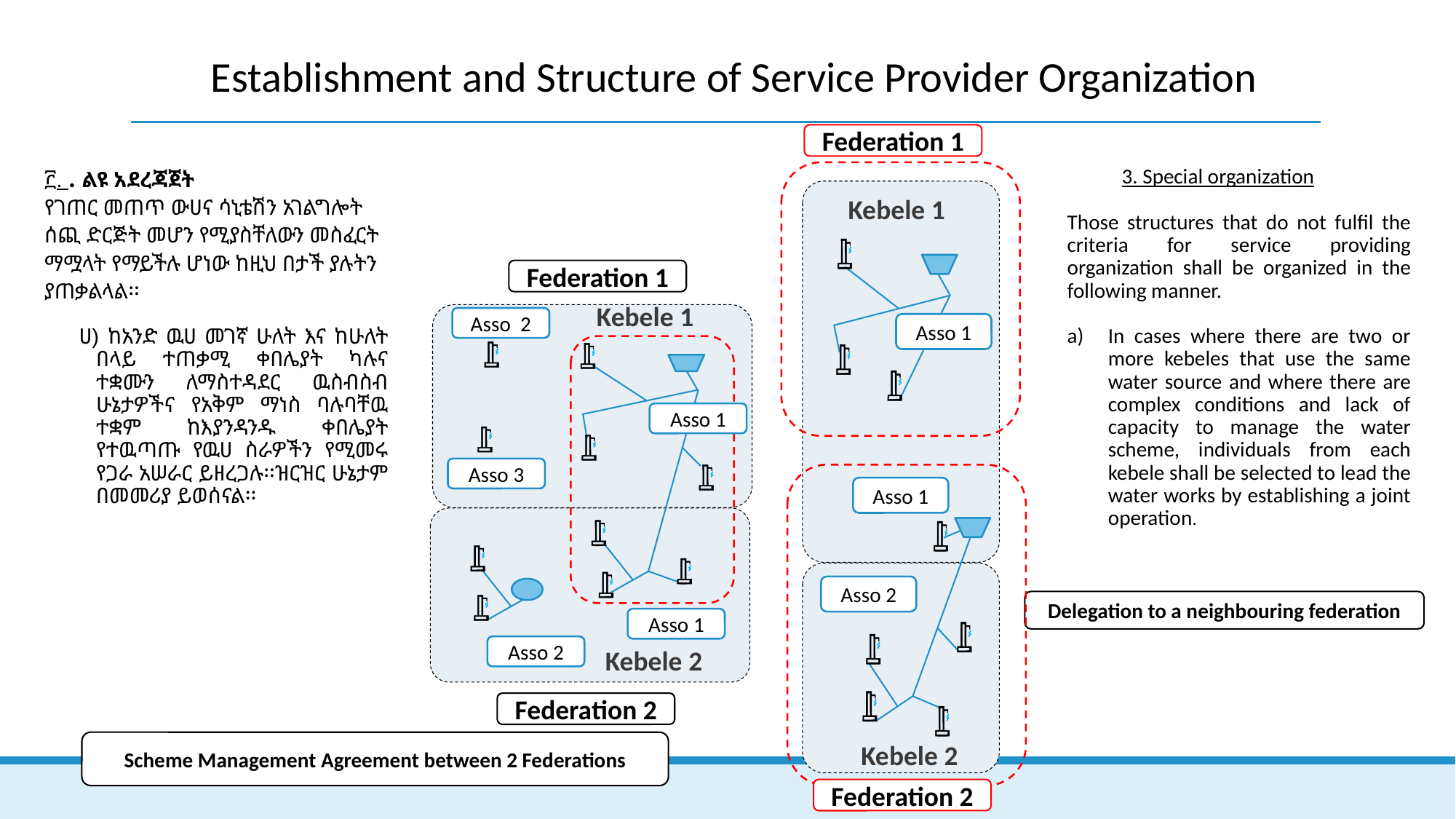

# Establishment and Structure of Service Provider Organization
Federation 1

| ፫. . ልዩ አደረጃጀት የገጠር መጠጥ ውሀና ሳኒቴሽን አገልግሎት ሰጪ ድርጅት መሆን የሚያስቸለውን መስፈርት ማሟላት የማይችሉ ሆነው ከዚህ በታች ያሉትን ያጠቃልላል፡፡ ሀ) ከአንድ ዉሀ መገኛ ሁለት እና ከሁለት በላይ ተጠቃሚ ቀበሌያት ካሉና ተቋሙን ለማስተዳደር ዉስብስብ ሁኔታዎችና የአቅም ማነስ ባሉባቸዉ ተቋም ከእያንዳንዱ ቀበሌያት የተዉጣጡ የዉሀ ስራዎችን የሚመሩ የጋራ አሠራር ይዘረጋሉ፡፡ዝርዝር ሁኔታም በመመሪያ ይወሰናል፡፡ |  | 3. Special organization Those structures that do not fulfil the criteria for service providing organization shall be organized in the following manner. In cases where there are two or more kebeles that use the same water source and where there are complex conditions and lack of capacity to manage the water scheme, individuals from each kebele shall be selected to lead the water works by establishing a joint operation. |
| --- | --- | --- |

Kebele 1
Asso 1

Kebele 2

Asso 1

Asso 2

Federation 1
Kebele 1

Asso  2

Asso 1

Asso 3

Asso 1
Asso 2
Kebele 2

Delegation to a neighbouring federation
Federation 2
Scheme Management Agreement between 2 Federations
Federation 2